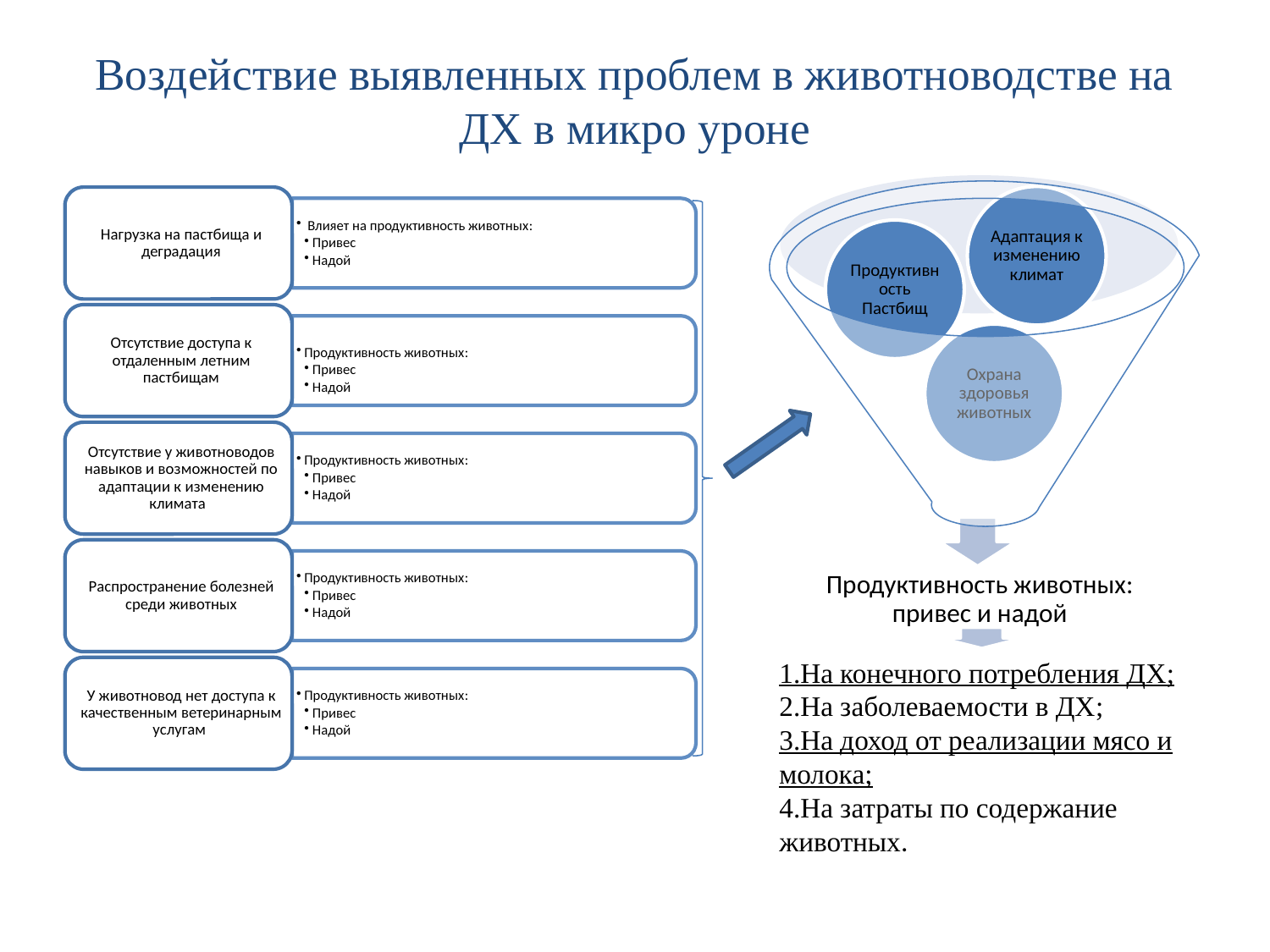

# Воздействие выявленных проблем в животноводстве на ДХ в микро уроне
Продуктивность животных: привес и надой
Охрана здоровья животных
Продуктивность Пастбищ
Адаптация к изменению климат
 Влияет на продуктивность животных:
Привес
Надой
Нагрузка на пастбища и деградация

Продуктивность животных:
Привес
Надой
Отсутствие доступа к отдаленным летним пастбищам
Продуктивность животных:
Привес
Надой
Отсутствие у животноводов навыков и возможностей по адаптации к изменению климата
Продуктивность животных:
Привес
Надой
Распространение болезней среди животных
Продуктивность животных:
Привес
Надой
У животновод нет доступа к качественным ветеринарным услугам

1.На конечного потребления ДХ;
2.На заболеваемости в ДХ;
3.На доход от реализации мясо и молока;
4.На затраты по содержание животных.